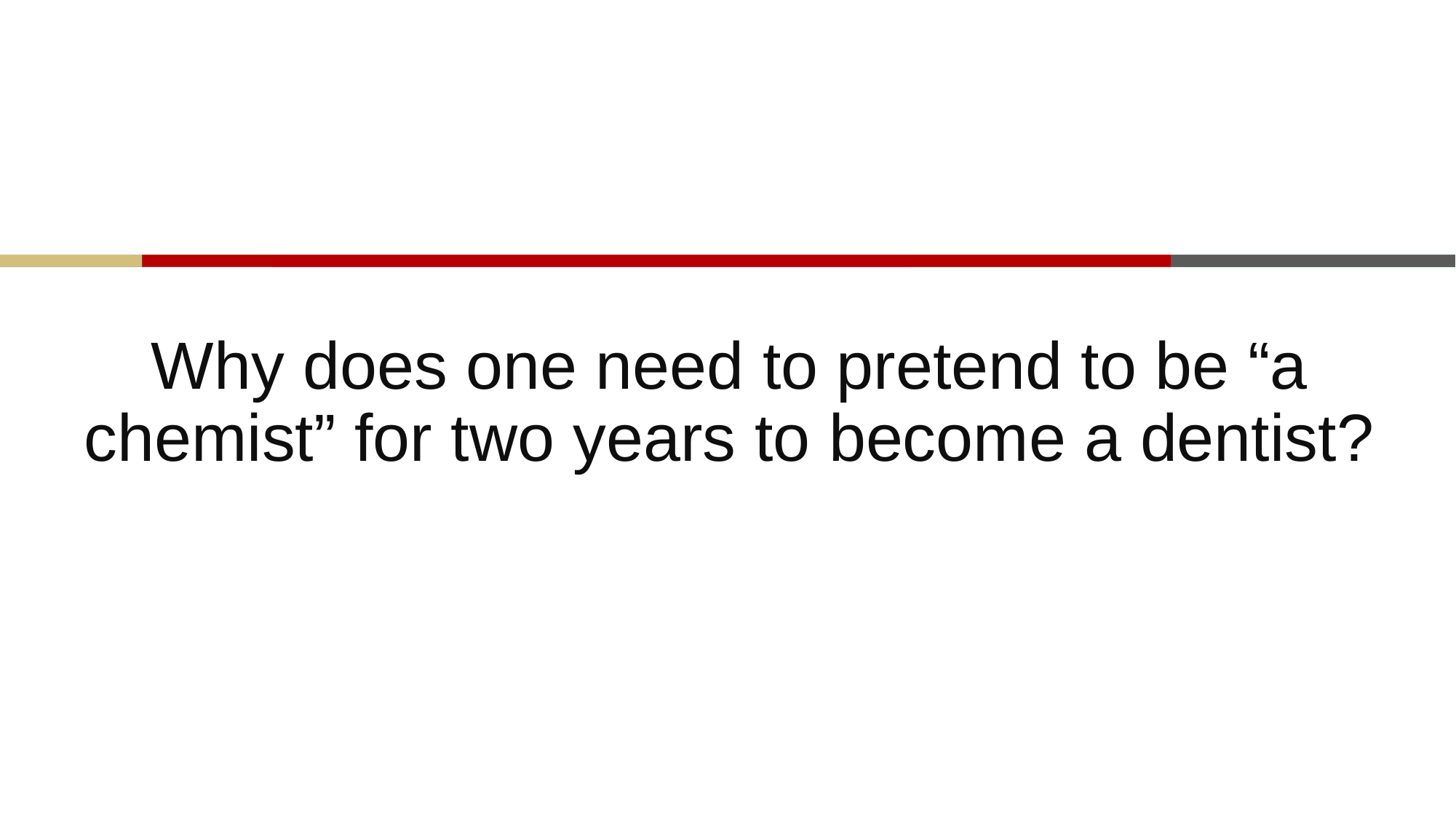

Why does one need to pretend to be “a chemist” for two years to become a dentist?